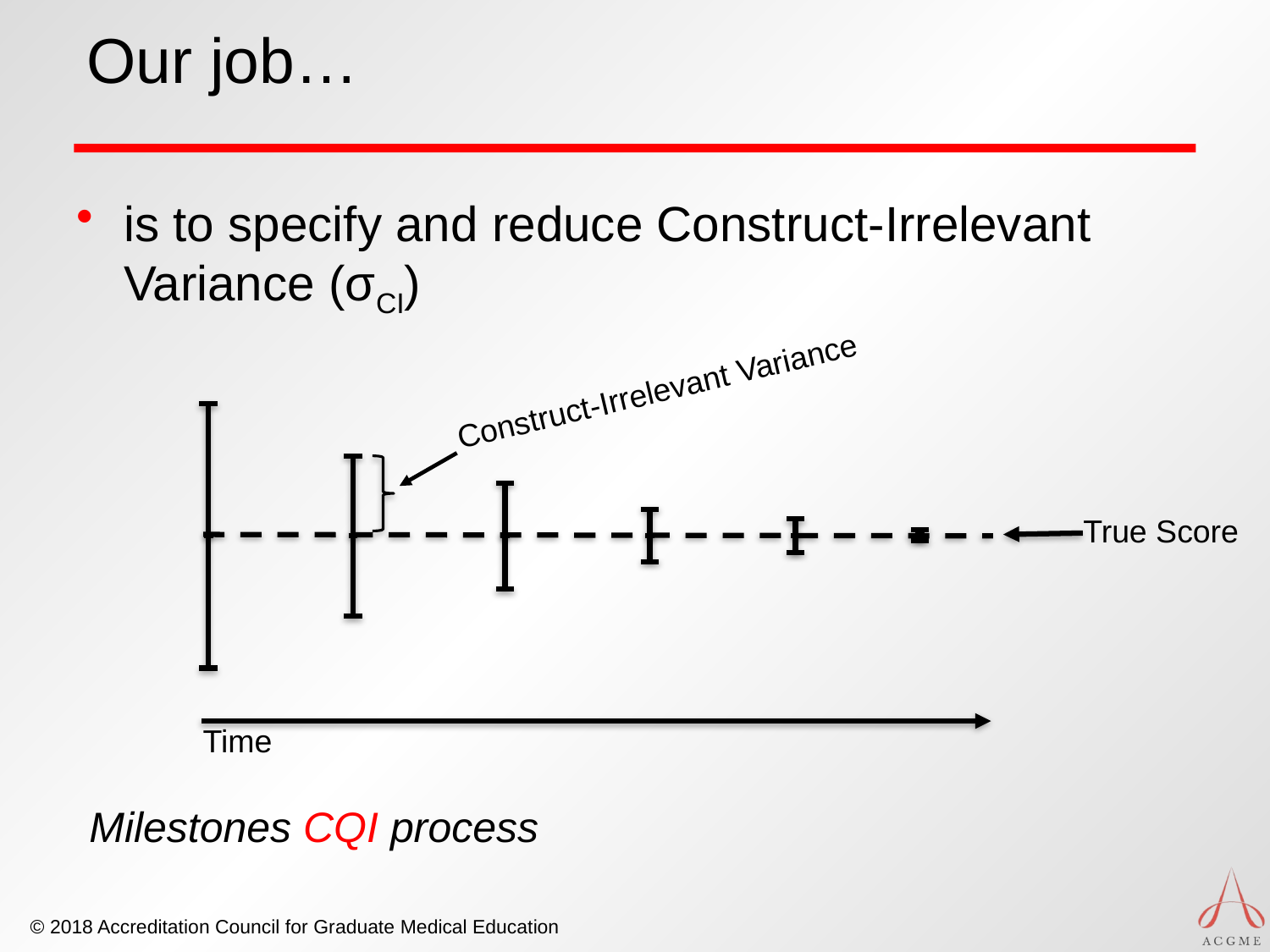

# Our job…
is to specify and reduce Construct-Irrelevant Variance (σCI)
Construct-Irrelevant Variance

True Score
Time
Milestones CQI process